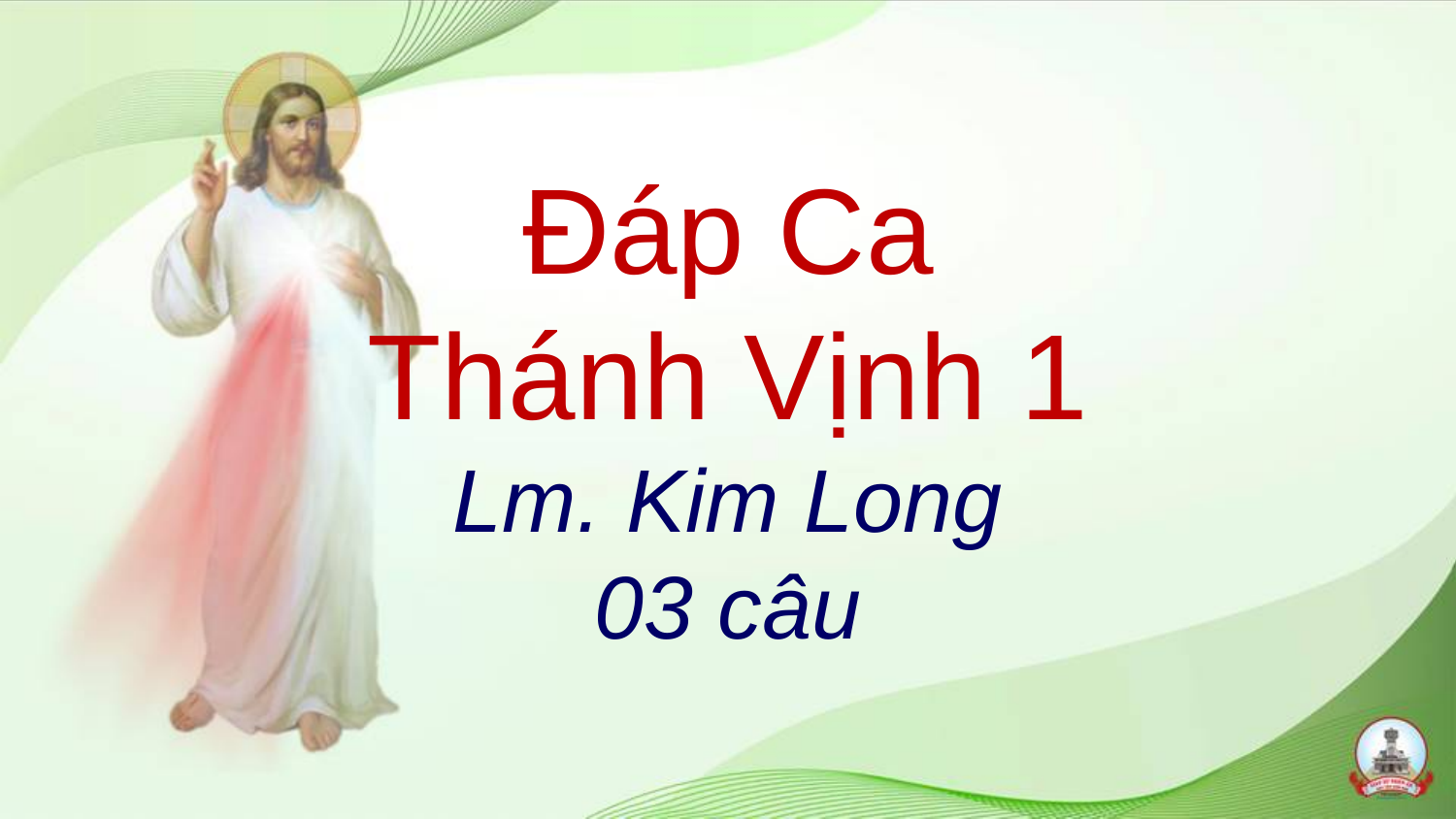

# Đáp Ca Thánh Vịnh 1 Lm. Kim Long 03 câu